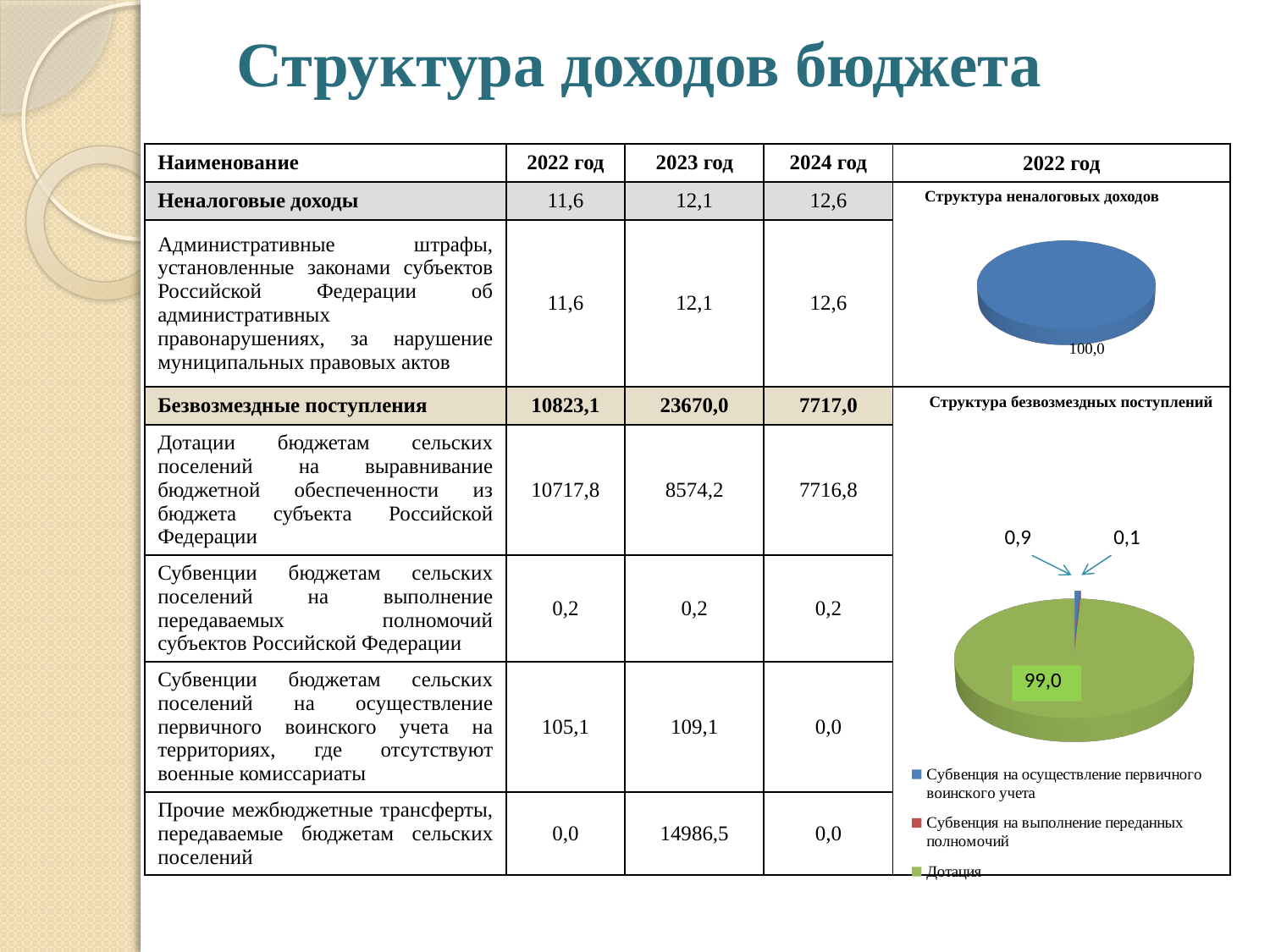

Структура доходов бюджета

| Наименование | 2022 год | 2023 год | 2024 год | 2022 год |
| --- | --- | --- | --- | --- |
| Неналоговые доходы | 11,6 | 12,1 | 12,6 | Структура неналоговых доходов |
| Административные штрафы, установленные законами субъектов Российской Федерации об административных правонарушениях, за нарушение муниципальных правовых актов | 11,6 | 12,1 | 12,6 |  |
| Безвозмездные поступления | 10823,1 | 23670,0 | 7717,0 | Структура безвозмездных поступлений |
| Дотации бюджетам сельских поселений на выравнивание бюджетной обеспеченности из бюджета субъекта Российской Федерации | 10717,8 | 8574,2 | 7716,8 |  |
| Субвенции бюджетам сельских поселений на выполнение передаваемых полномочий субъектов Российской Федерации | 0,2 | 0,2 | 0,2 |  |
| Субвенции бюджетам сельских поселений на осуществление первичного воинского учета на территориях, где отсутствуют военные комиссариаты | 105,1 | 109,1 | 0,0 |  |
| Прочие межбюджетные трансферты, передаваемые бюджетам сельских поселений | 0,0 | 14986,5 | 0,0 |  |

[unsupported chart]

[unsupported chart]